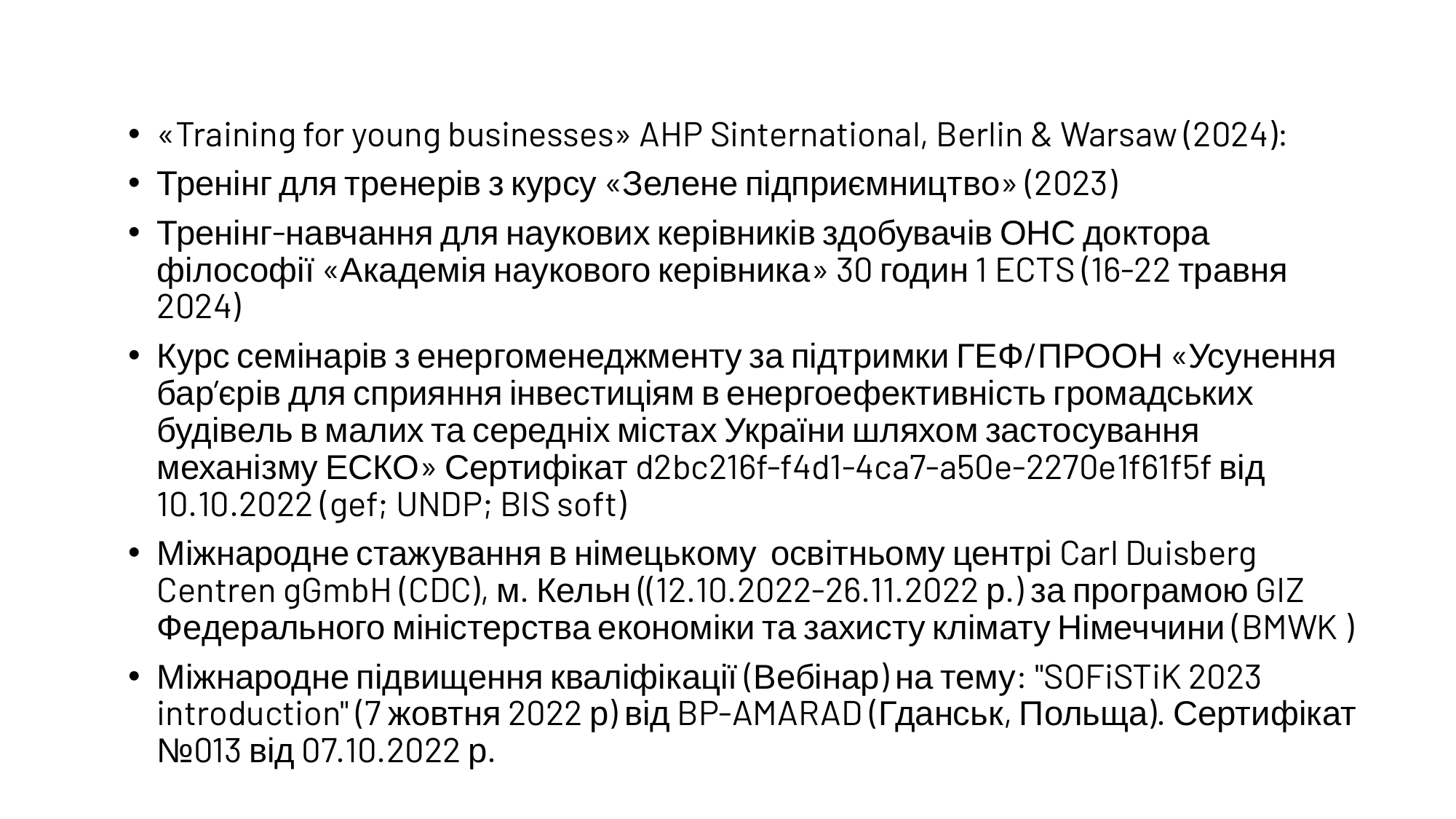

«Training for young businesses» AHP Sinternational, Berlin & Warsaw (2024):
Тренінг для тренерів з курсу «Зелене підприємництво» (2023)
Тренінг-навчання для наукових керівників здобувачів ОНС доктора філософії «Академія наукового керівника» 30 годин 1 ECTS (16-22 травня 2024)
Курс семінарів з енергоменеджменту за підтримки ГЕФ/ПРООН «Усунення бар’єрів для сприяння інвестиціям в енергоефективність громадських будівель в малих та середніх містах України шляхом застосування механізму ЕСКО» Сертифікат d2bc216f-f4d1-4ca7-a50e-2270e1f61f5f від 10.10.2022 (gef; UNDP; BIS soft)
Міжнародне стажування в німецькому  освітньому центрі Carl Duisberg Centren gGmbH (CDC), м. Кельн ((12.10.2022-26.11.2022 р.) за програмою GIZ Федерального міністерства економіки та захисту клімату Німеччини (BMWK )
Міжнародне підвищення кваліфікації (Вебінар) на тему: "SOFiSTiK 2023 introduction" (7 жовтня 2022 р) від BP-AMARAD (Гданськ, Польща). Сертифікат №013 від 07.10.2022 р.